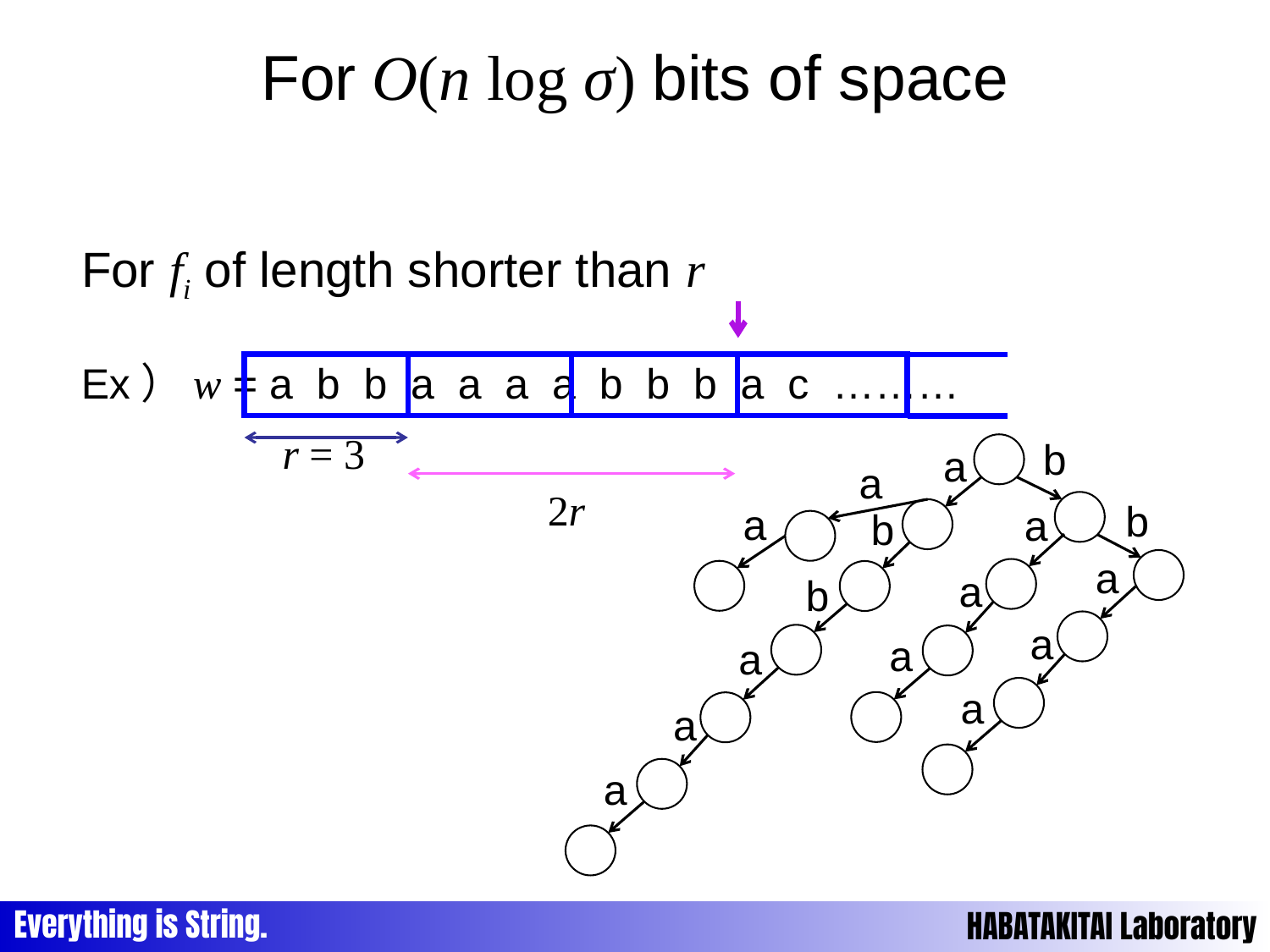

# For O(n log σ) bits of space
For fi of length shorter than r
Ex）w = a  b  b  a  a  a  a  b  b  b  a  c  ………

r = 3
b
a

a
2r
b
a

a
b

a

a

b
a

a

a
a

a

a